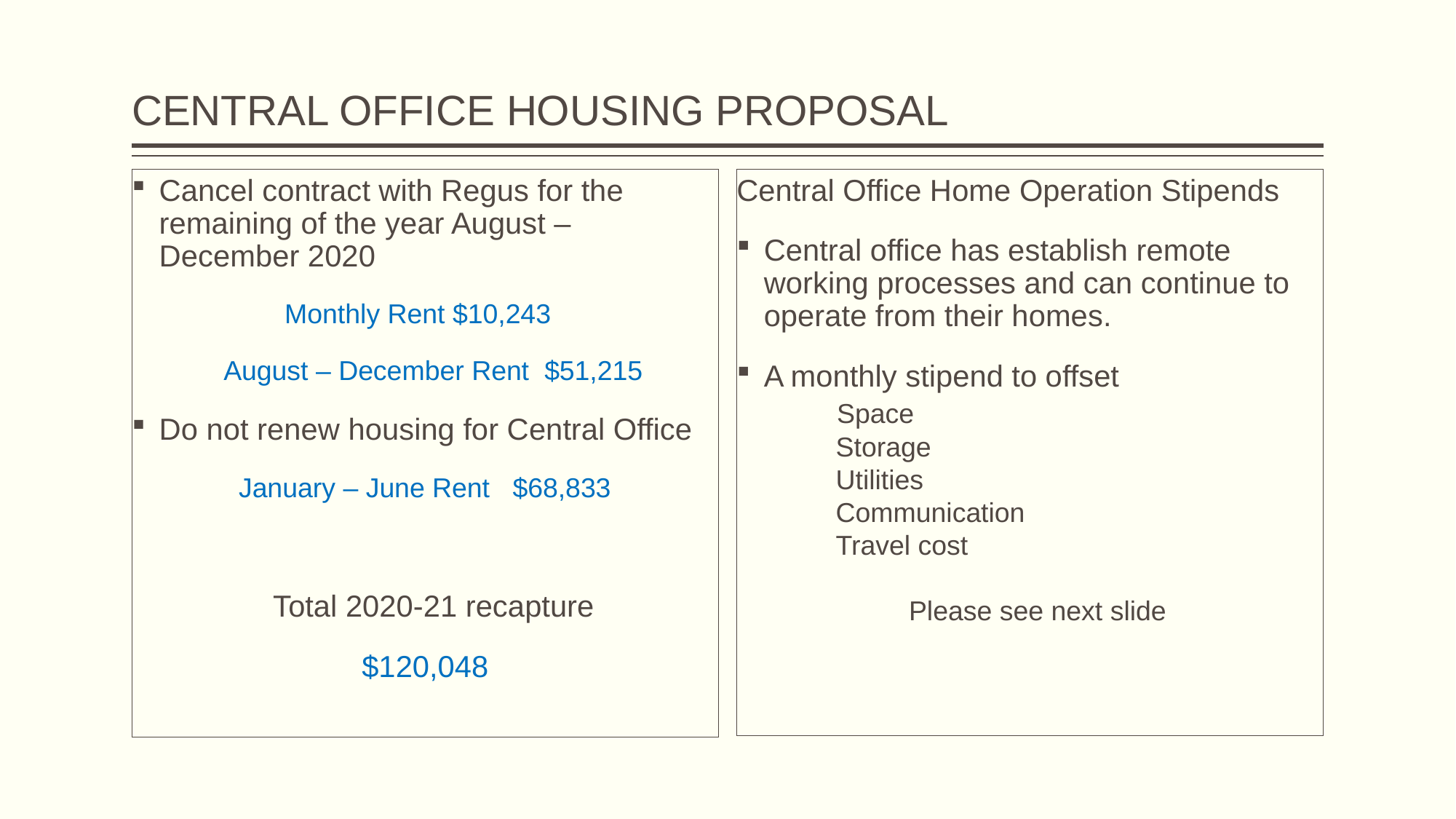

# CENTRAL OFFICE HOUSING PROPOSAL
Central Office Home Operation Stipends
Central office has establish remote working processes and can continue to operate from their homes.
A monthly stipend to offset
            Space
             Storage
             Utilities
             Communication
             Travel cost

  Please see next slide
Cancel contract with Regus for the remaining of the year August – December 2020
                    Monthly Rent $10,243
            August – December Rent  $51,215
Do not renew housing for Central Office
              January – June Rent   $68,833

  Total 2020-21 recapture
$120,048